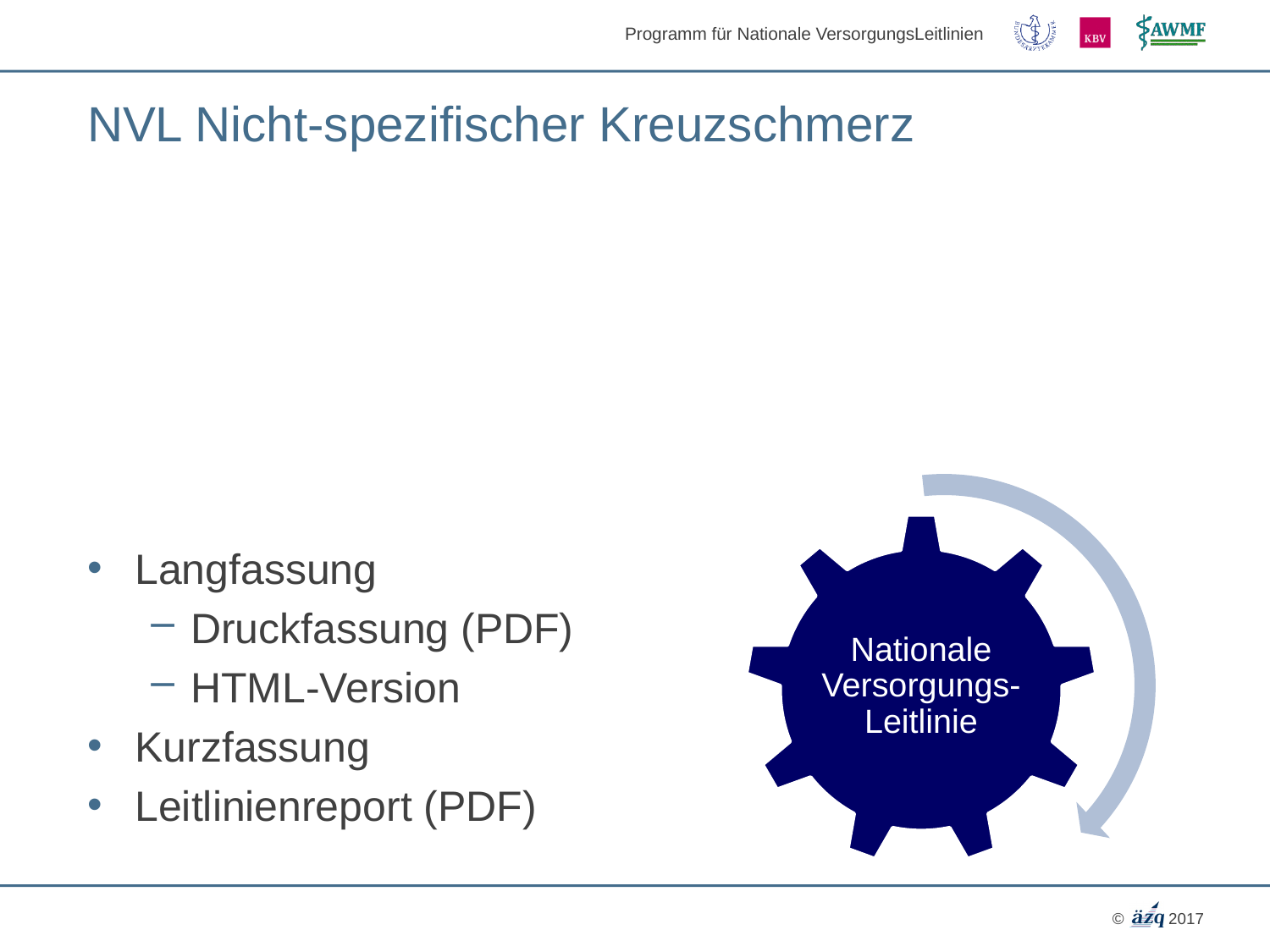

# NVL Nicht-spezifischer Kreuzschmerz

Nationale Versorgungs- Leitlinie
Langfassung
Druckfassung (PDF)
HTML-Version
Kurzfassung
Leitlinienreport (PDF)